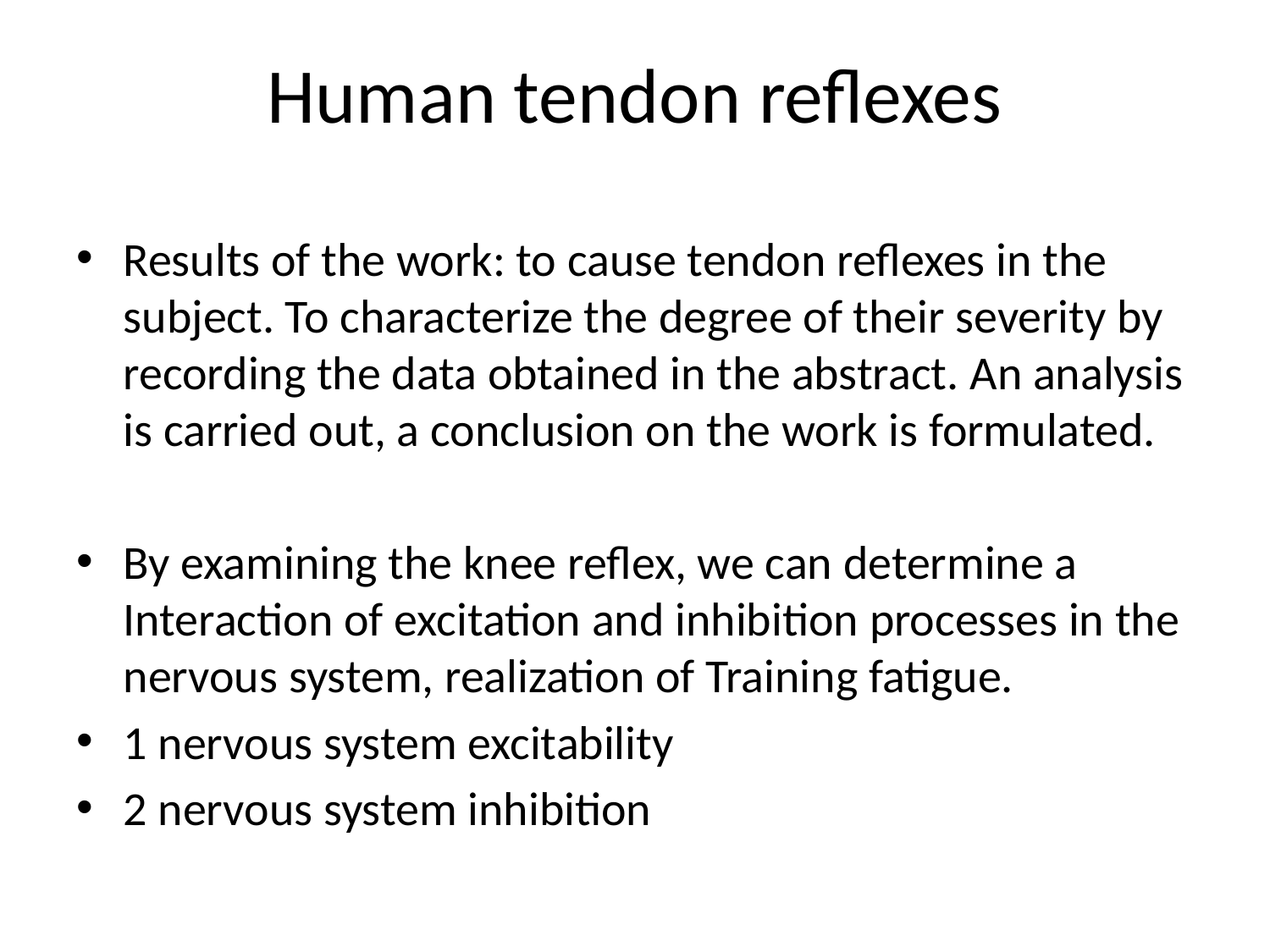

# Human tendon reflexes
Results of the work: to cause tendon reflexes in the subject. To characterize the degree of their severity by recording the data obtained in the abstract. An analysis is carried out, a conclusion on the work is formulated.

By examining the knee reflex, we can determine a Interaction of excitation and inhibition processes in the nervous system, realization of Training fatigue.
1 nervous system excitability
2 nervous system inhibition